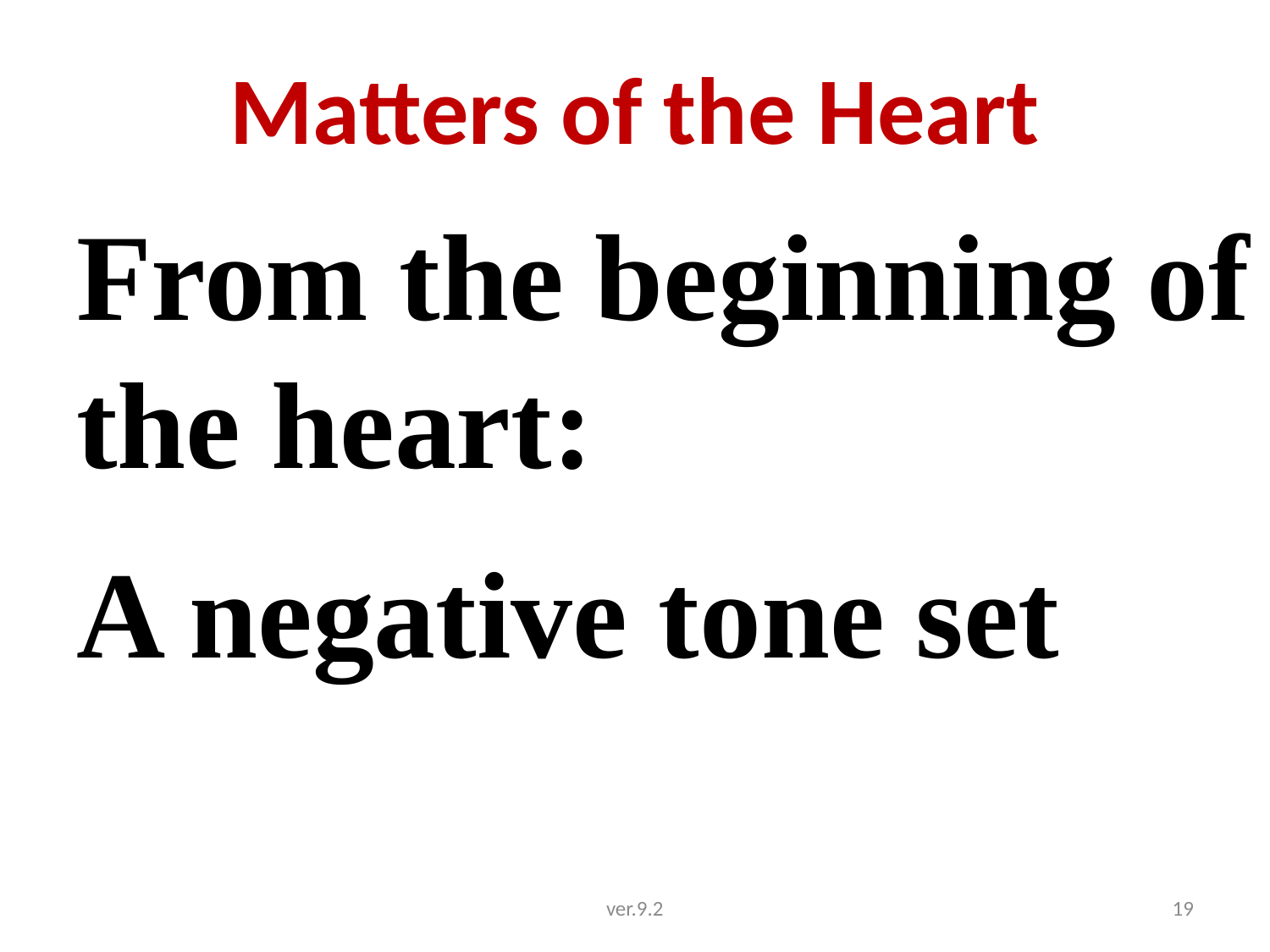

# Matters of the Heart
From the beginning of the heart:
A negative tone set

ver.9.2
19